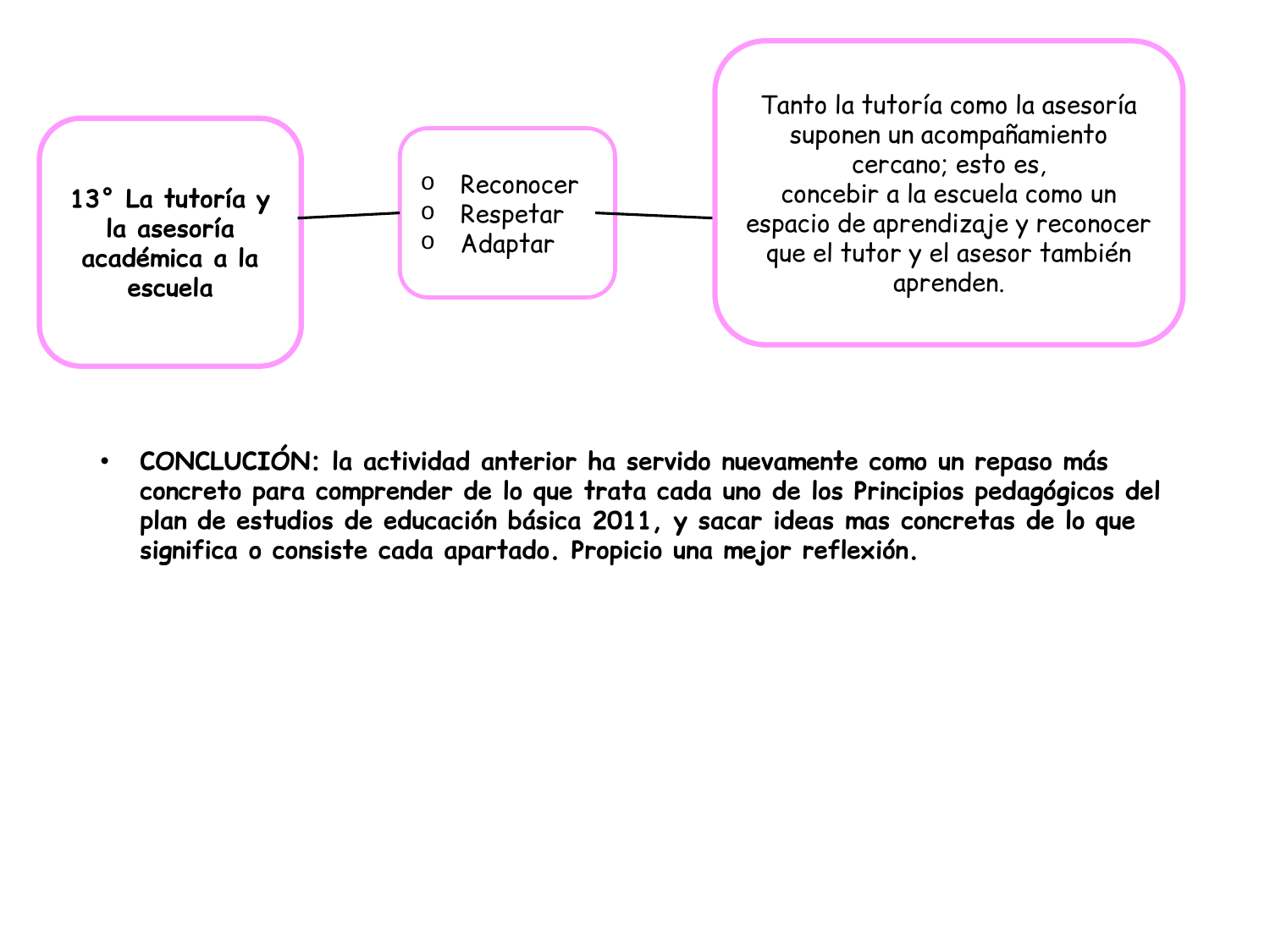

Tanto la tutoría como la asesoría suponen un acompañamiento cercano; esto es,
concebir a la escuela como un espacio de aprendizaje y reconocer que el tutor y el asesor también aprenden.
13° La tutoría y la asesoría académica a la escuela
Reconocer
Respetar
Adaptar
CONCLUCIÓN: la actividad anterior ha servido nuevamente como un repaso más concreto para comprender de lo que trata cada uno de los Principios pedagógicos del plan de estudios de educación básica 2011, y sacar ideas mas concretas de lo que significa o consiste cada apartado. Propicio una mejor reflexión.